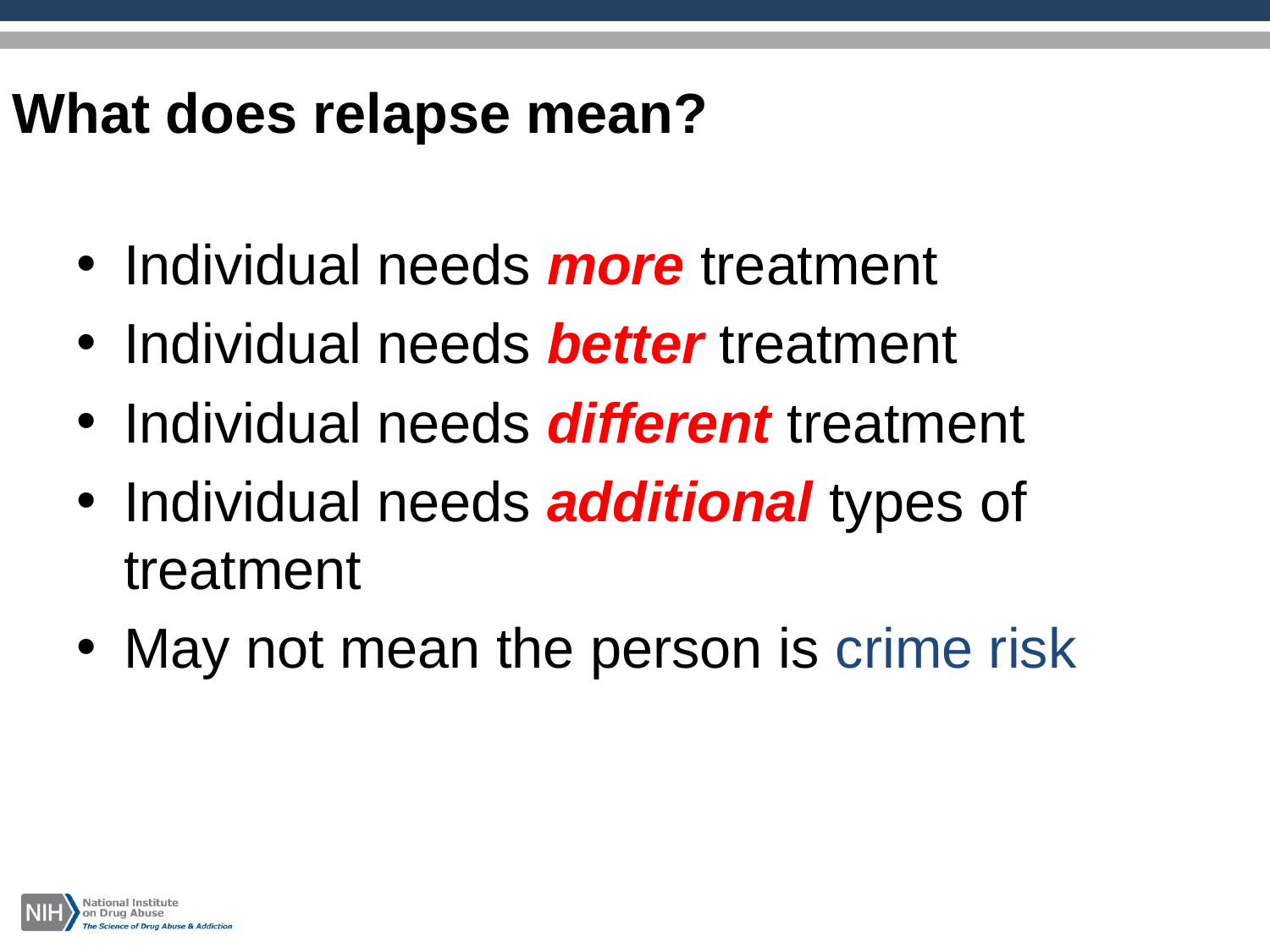

What does relapse mean?
Individual needs more treatment
Individual needs better treatment
Individual needs different treatment
Individual needs additional types of treatment
May not mean the person is crime risk